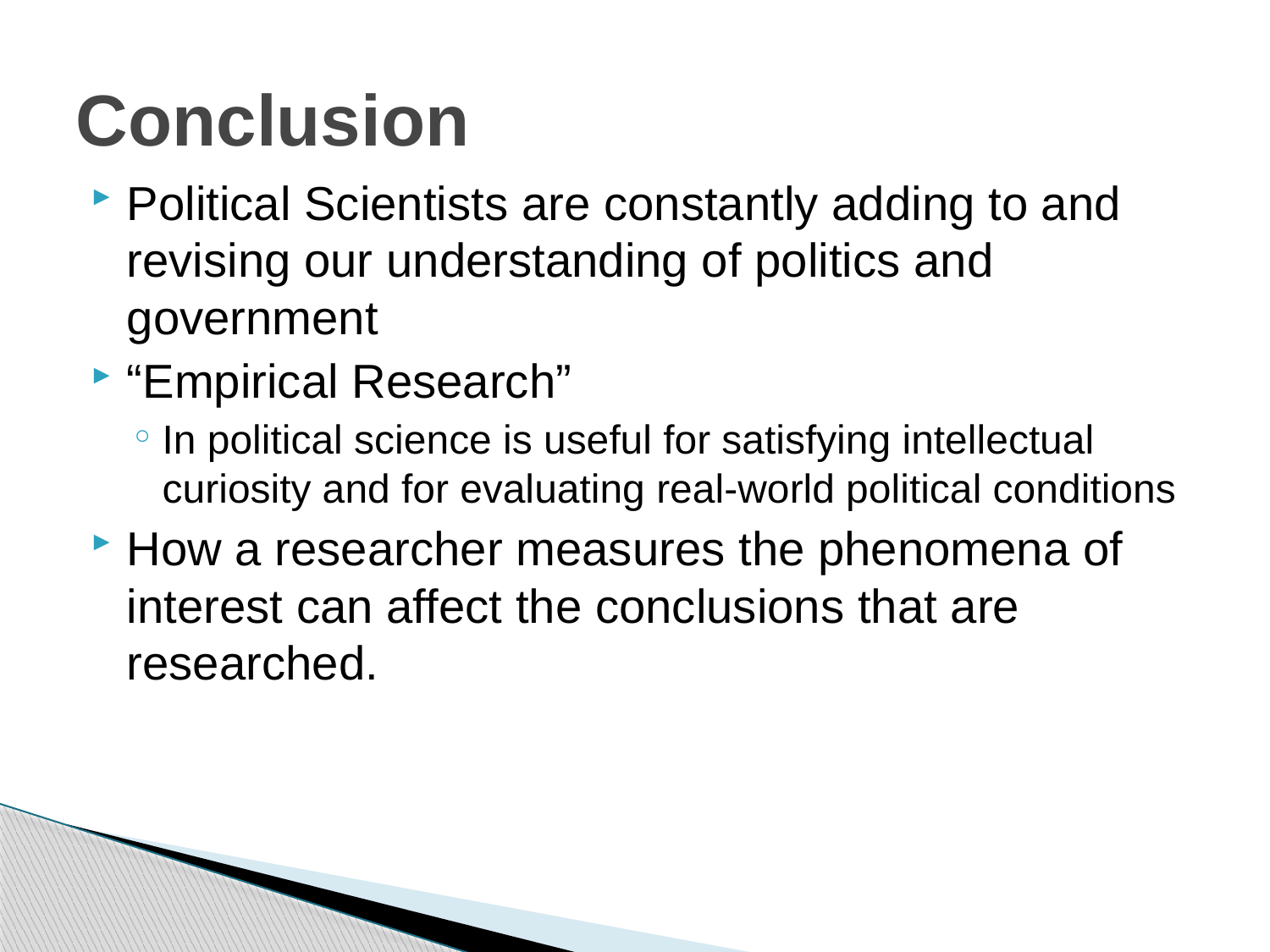

# Conclusion
Political Scientists are constantly adding to and revising our understanding of politics and government
“Empirical Research”
In political science is useful for satisfying intellectual curiosity and for evaluating real-world political conditions
How a researcher measures the phenomena of interest can affect the conclusions that are researched.